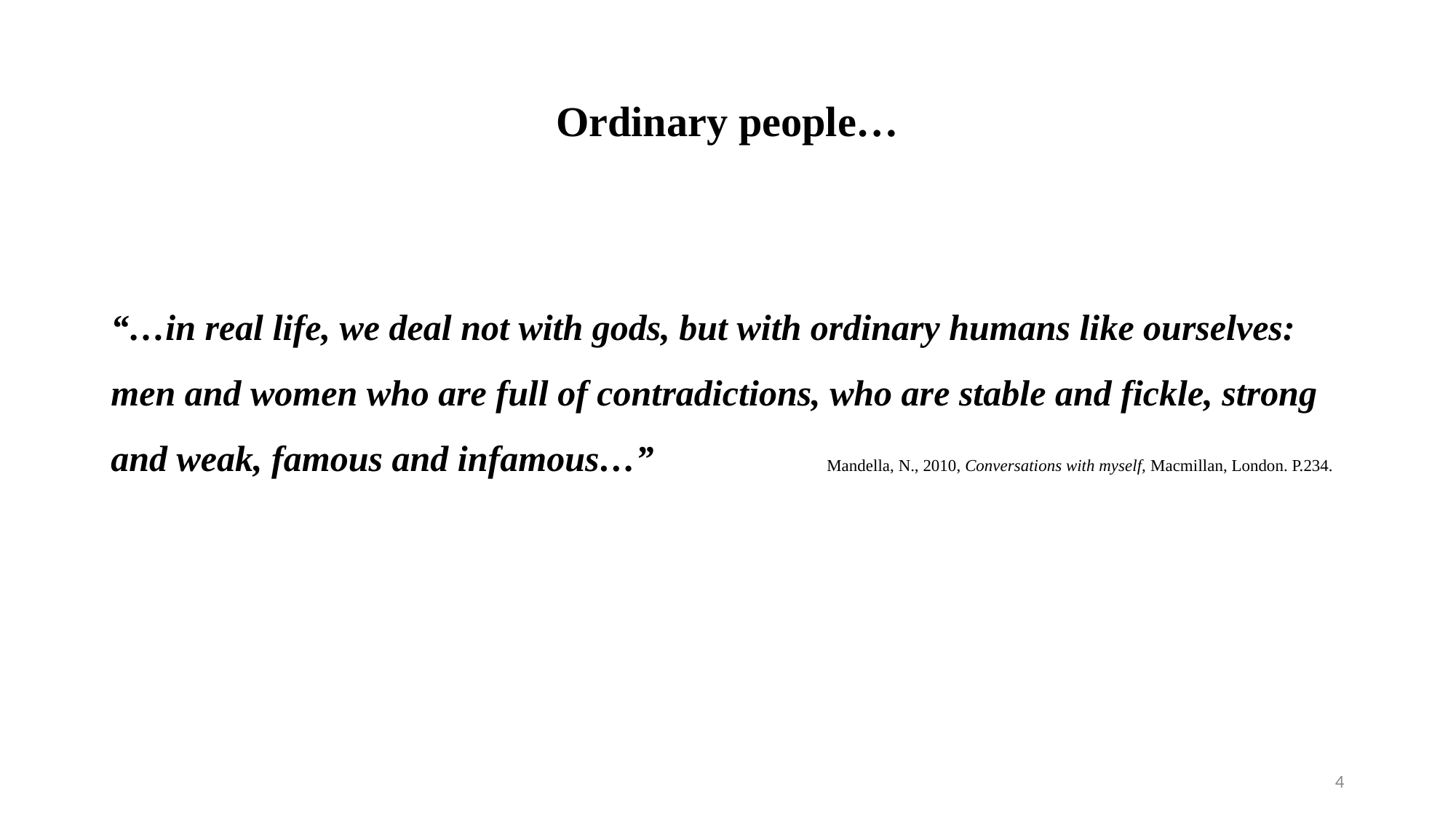

# Ordinary people…

“…in real life, we deal not with gods, but with ordinary humans like ourselves: men and women who are full of contradictions, who are stable and fickle, strong and weak, famous and infamous…”                   Mandella, N., 2010, Conversations with myself, Macmillan, London. P.234.

4